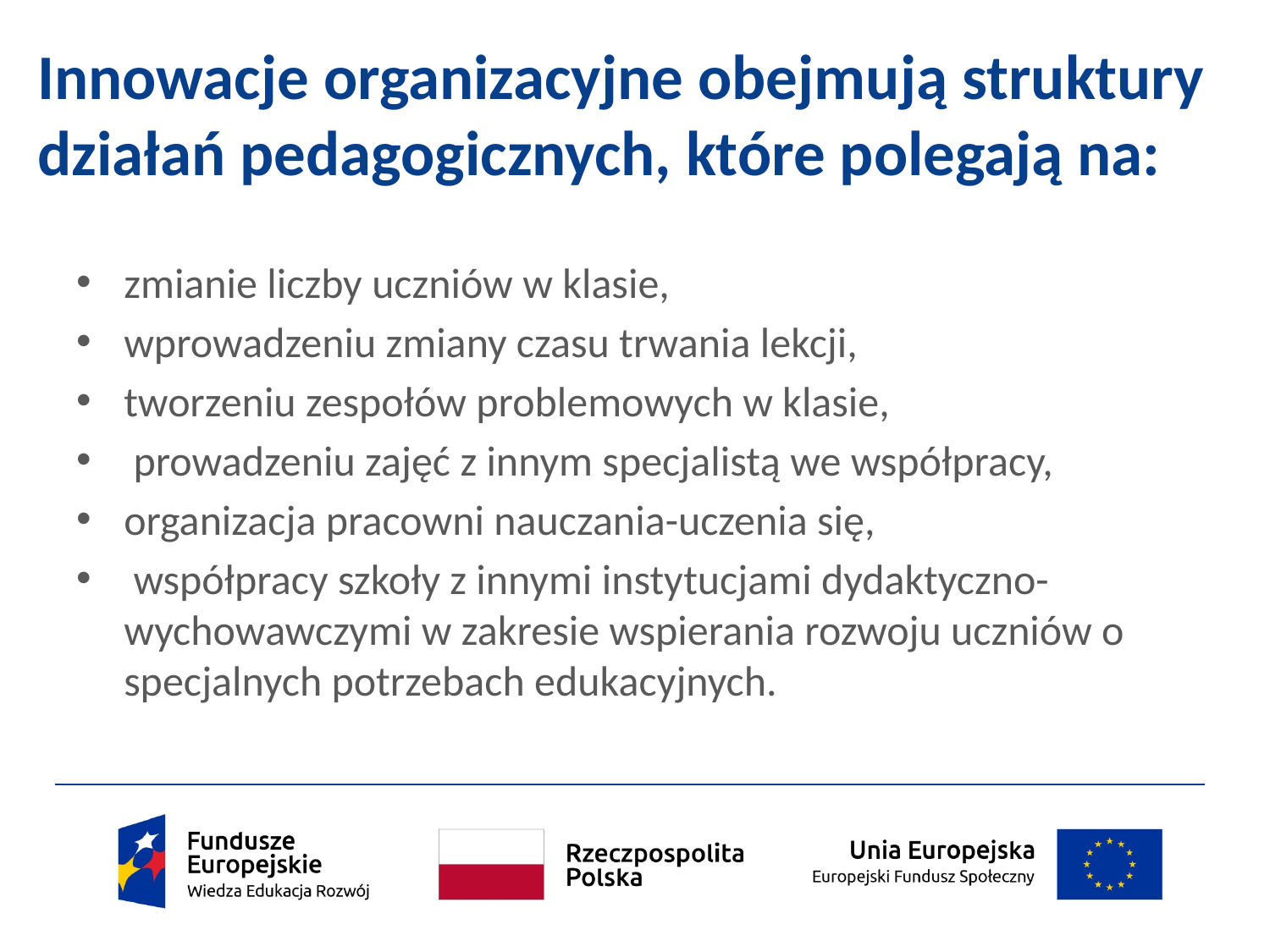

# Innowacje organizacyjne obejmują struktury działań pedagogicznych, które polegają na:
zmianie liczby uczniów w klasie,
wprowadzeniu zmiany czasu trwania lekcji,
tworzeniu zespołów problemowych w klasie,
 prowadzeniu zajęć z innym specjalistą we współpracy,
organizacja pracowni nauczania-uczenia się,
 współpracy szkoły z innymi instytucjami dydaktyczno-wychowawczymi w zakresie wspierania rozwoju uczniów o specjalnych potrzebach edukacyjnych.